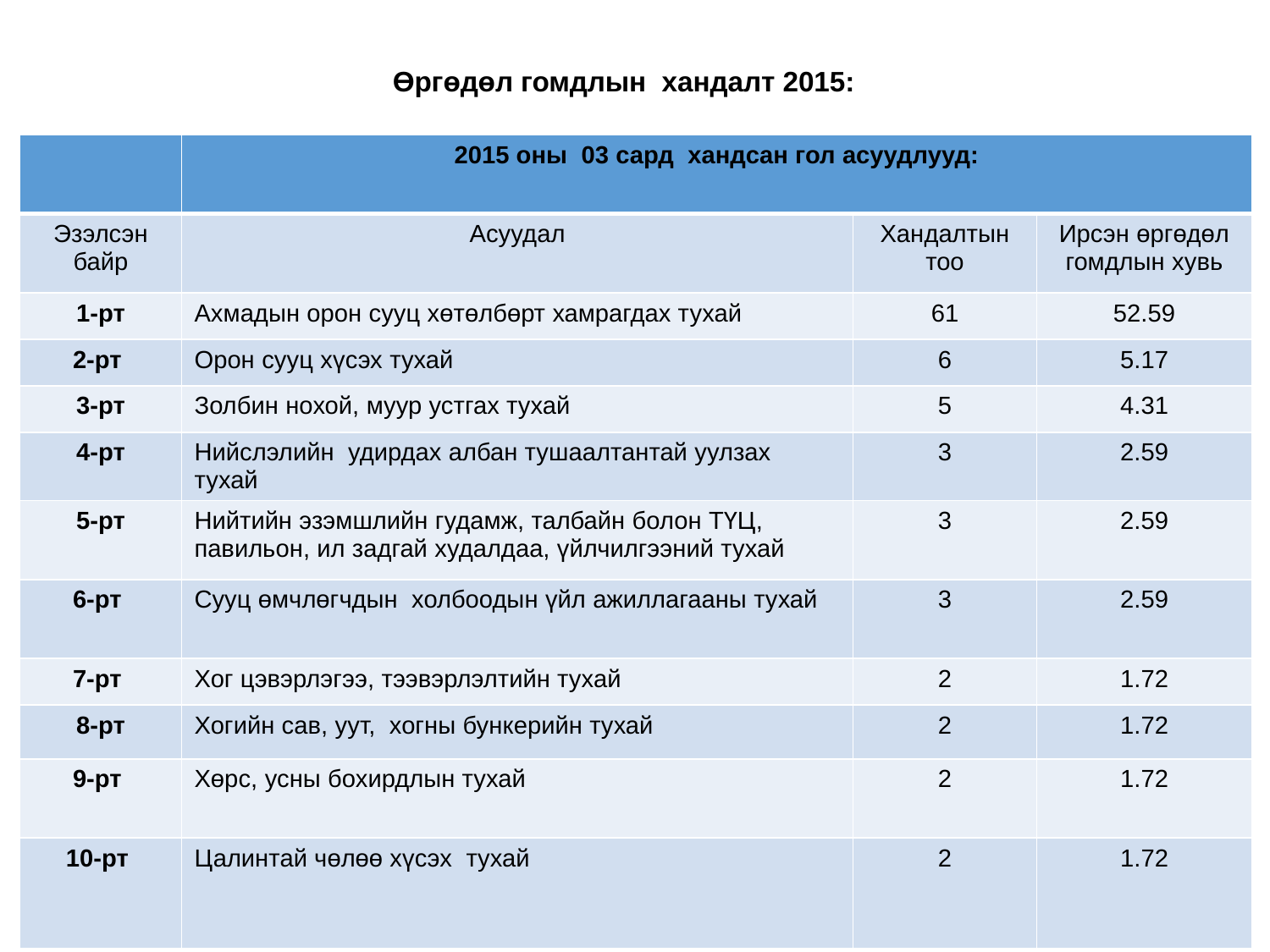

# Өргөдөл гомдлын  хандалт 2015:
|  | 2015 оны 03 сард хандсан гол асуудлууд: |  |  |
| --- | --- | --- | --- |
| Эзэлсэн байр | Асуудал | Хандалтын тоо | Ирсэн өргөдөл гомдлын хувь |
| 1-рт | Ахмадын орон сууц хөтөлбөрт хамрагдах тухай | 61 | 52.59 |
| 2-рт | Орон сууц хүсэх тухай | 6 | 5.17 |
| 3-рт | Золбин нохой, муур устгах тухай | 5 | 4.31 |
| 4-рт | Нийслэлийн удирдах албан тушаалтантай уулзах тухай | 3 | 2.59 |
| 5-рт | Нийтийн эзэмшлийн гудамж, талбайн болон ТҮЦ, павильон, ил задгай худалдаа, үйлчилгээний тухай | 3 | 2.59 |
| 6-рт | Сууц өмчлөгчдын холбоодын үйл ажиллагааны тухай | 3 | 2.59 |
| 7-рт | Хог цэвэрлэгээ, тээвэрлэлтийн тухай | 2 | 1.72 |
| 8-рт | Хогийн сав, уут, хогны бункерийн тухай | 2 | 1.72 |
| 9-рт | Хөрс, усны бохирдлын тухай | 2 | 1.72 |
| 10-рт | Цалинтай чөлөө хүсэх тухай | 2 | 1.72 |